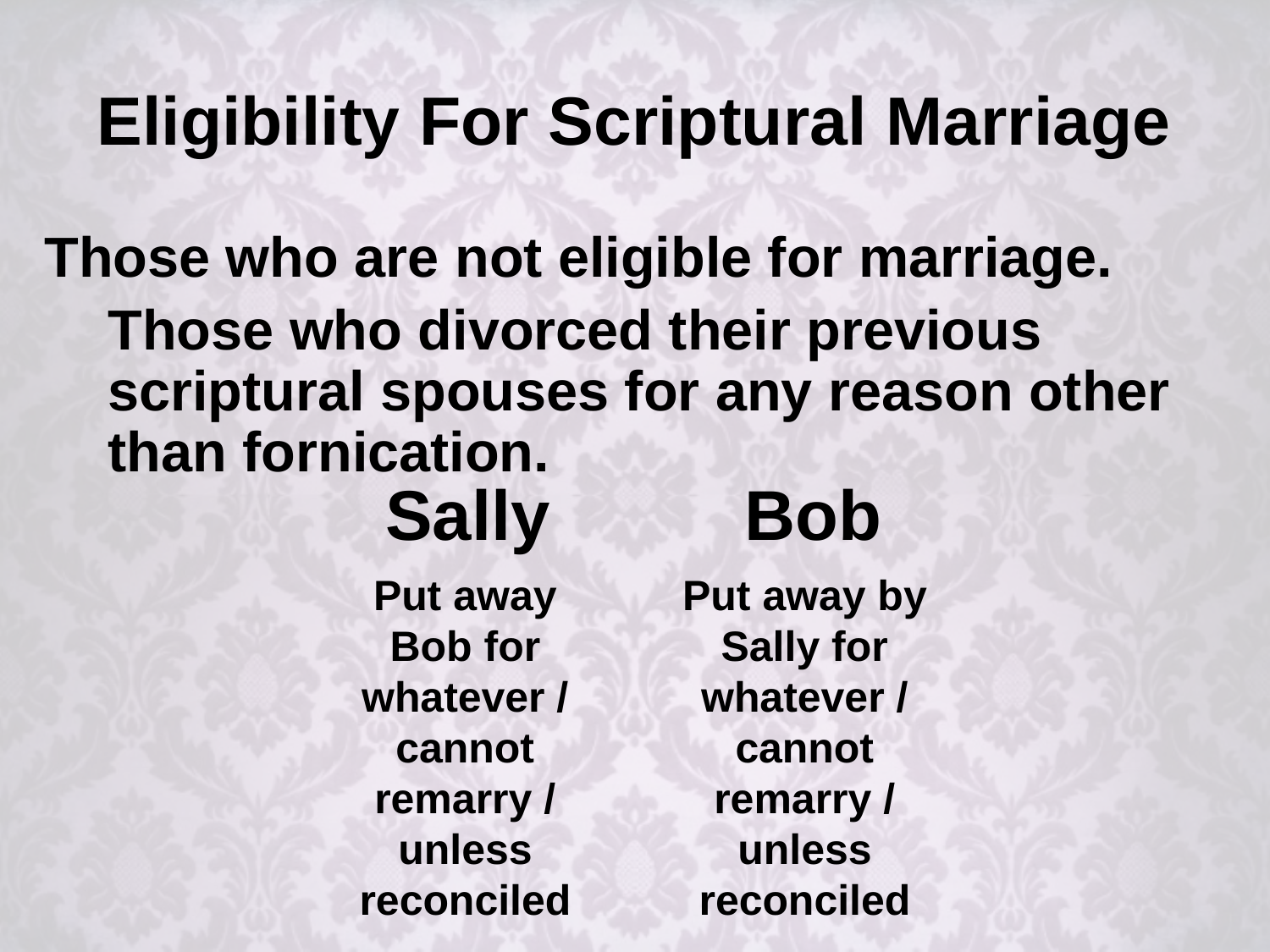

# Eligibility For Scriptural Marriage
Those who are not eligible for marriage.
Those who divorced their previous scriptural spouses for any reason other than fornication.
Sally
Bob
Put away by Sally for whatever / cannot remarry / unless reconciled
Put away Bob for whatever / cannot remarry / unless reconciled